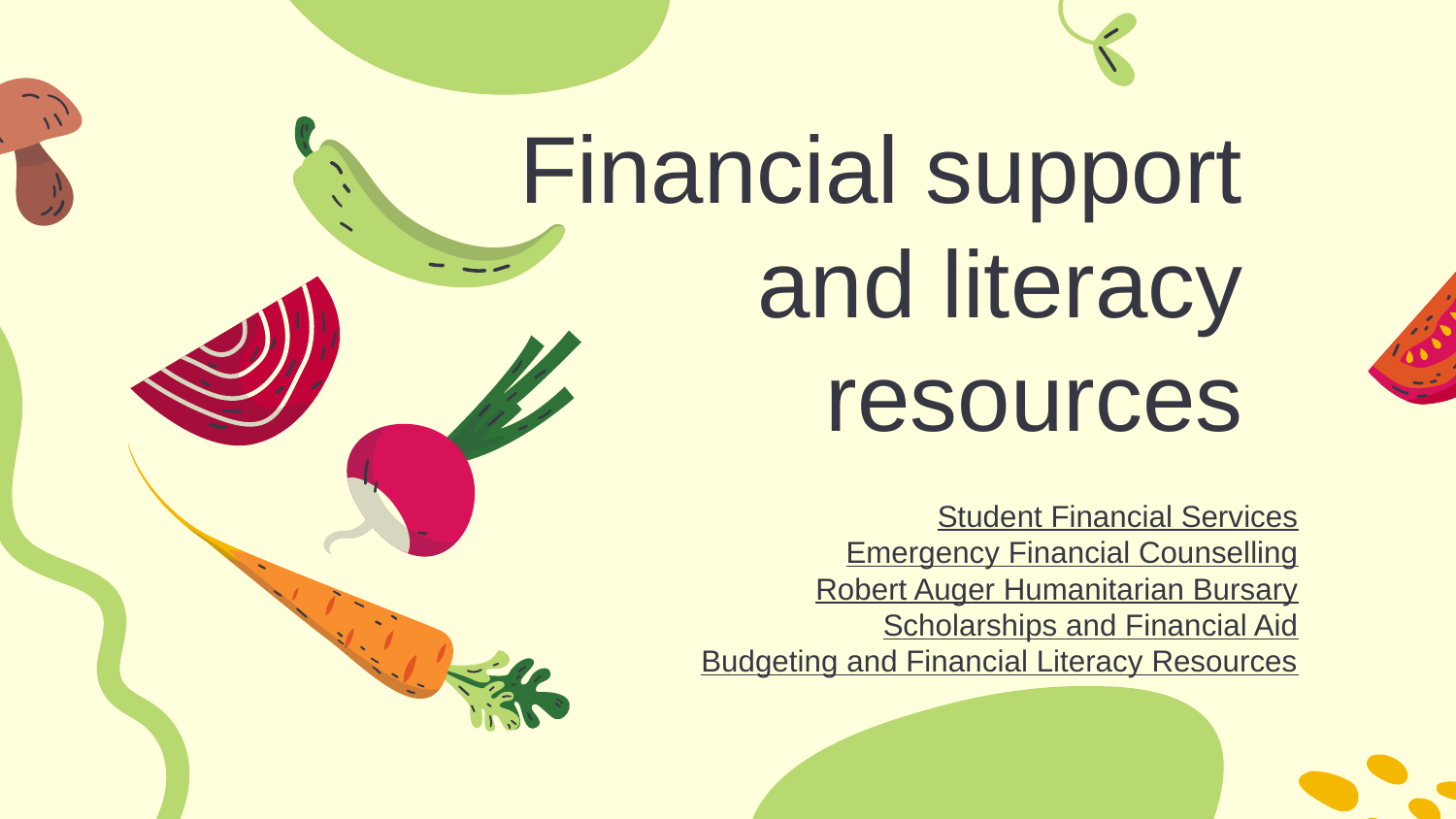

# Financial support and literacy resources

Student Financial Services
Emergency Financial Counselling
Robert Auger Humanitarian Bursary
Scholarships and Financial Aid
Budgeting and Financial Literacy Resources